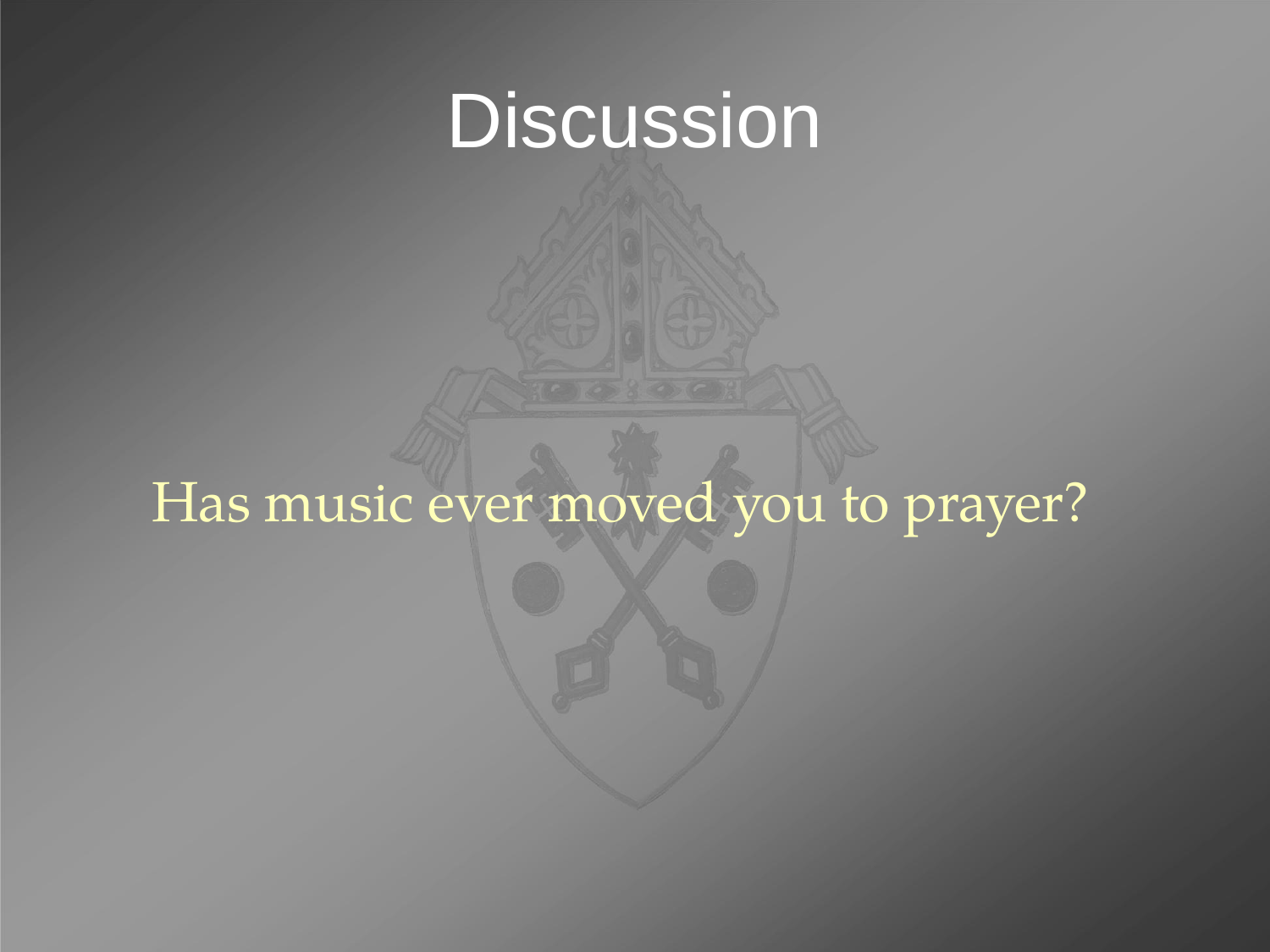

# Discussion

Has music ever moved you to prayer?